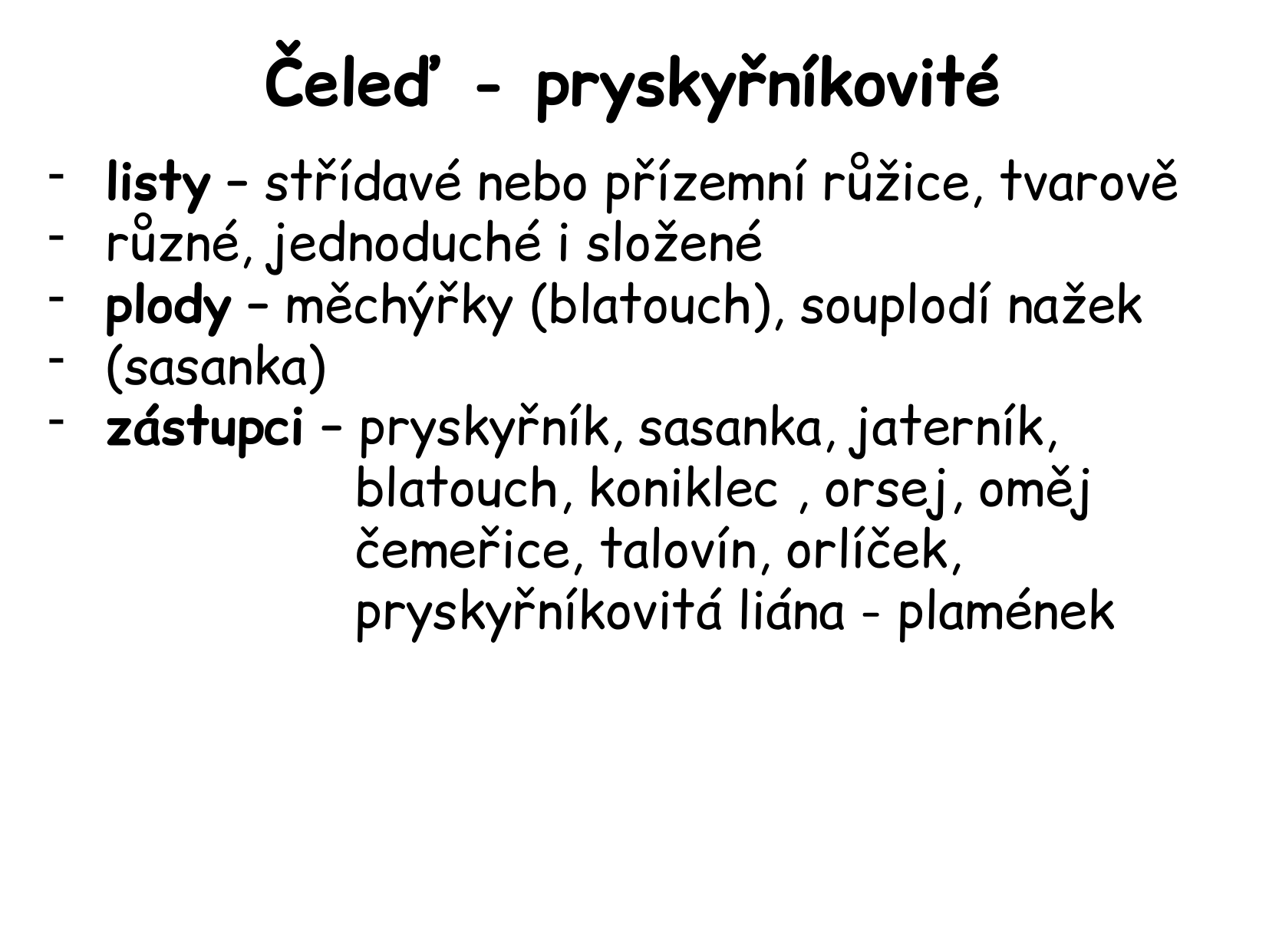

Čeleď - pryskyřníkovité
listy – střídavé nebo přízemní růžice, tvarově
různé, jednoduché i složené
plody – měchýřky (blatouch), souplodí nažek
(sasanka)
zástupci – pryskyřník, sasanka, jaterník,
                    blatouch, koniklec , orsej, oměj
                    čemeřice, talovín, orlíček,
                    pryskyřníkovitá liána - plamének